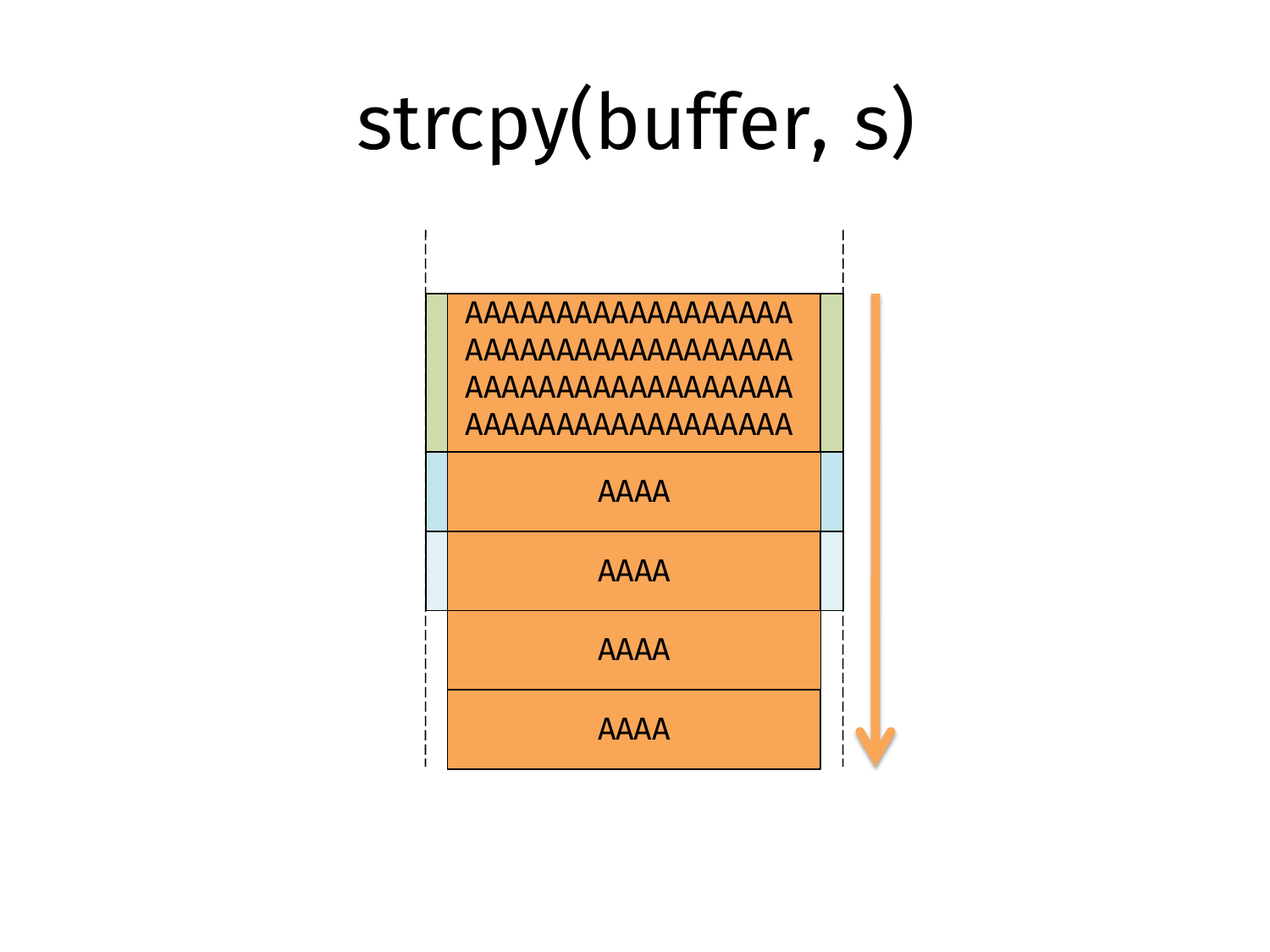

strcpy(buffer,
s)

uffer

AAAAAAAAAAAAAAAAAA AAAAAAAAAAAAAAAAAA AAAAAAAAAAAAAAAAAA AAAAAAAAAAAAAAAAAA

AAAA

return address from func1

AAAA

s

AAAA

AAAA